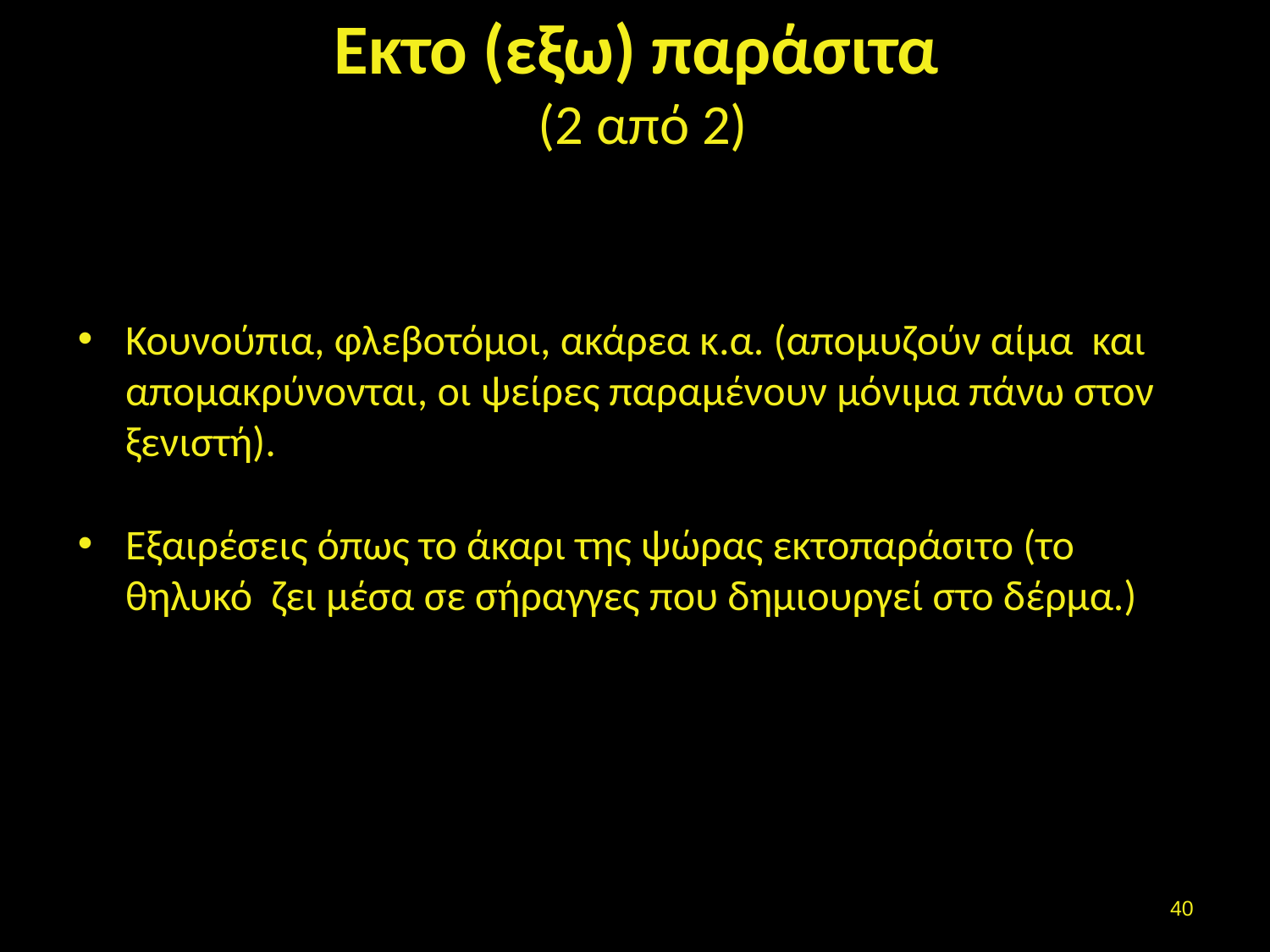

# Εκτο (εξω) παράσιτα (2 από 2)
Κουνούπια, φλεβοτόμοι, ακάρεα κ.α. (απομυζούν αίμα  και απομακρύνονται, οι ψείρες παραμένουν μόνιμα πάνω στον ξενιστή).
Εξαιρέσεις όπως το άκαρι της ψώρας εκτοπαράσιτο (το θηλυκό  ζει μέσα σε σήραγγες που δημιουργεί στο δέρμα.)

40